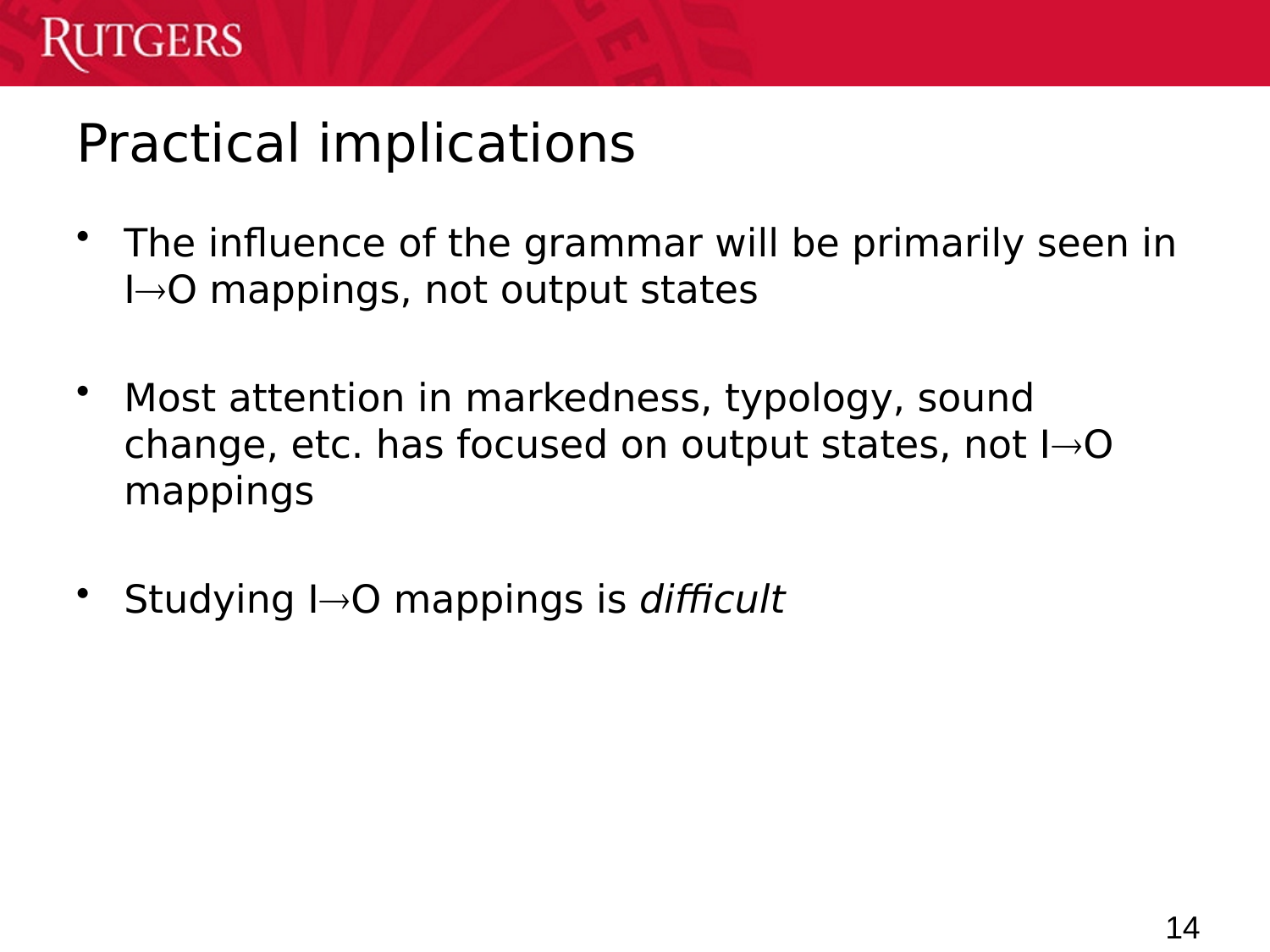

# Practical implications
The influence of the grammar will be primarily seen in I→O mappings, not output states

Most attention in markedness, typology, sound change, etc. has focused on output states, not I→O mappings

Studying I→O mappings is difficult